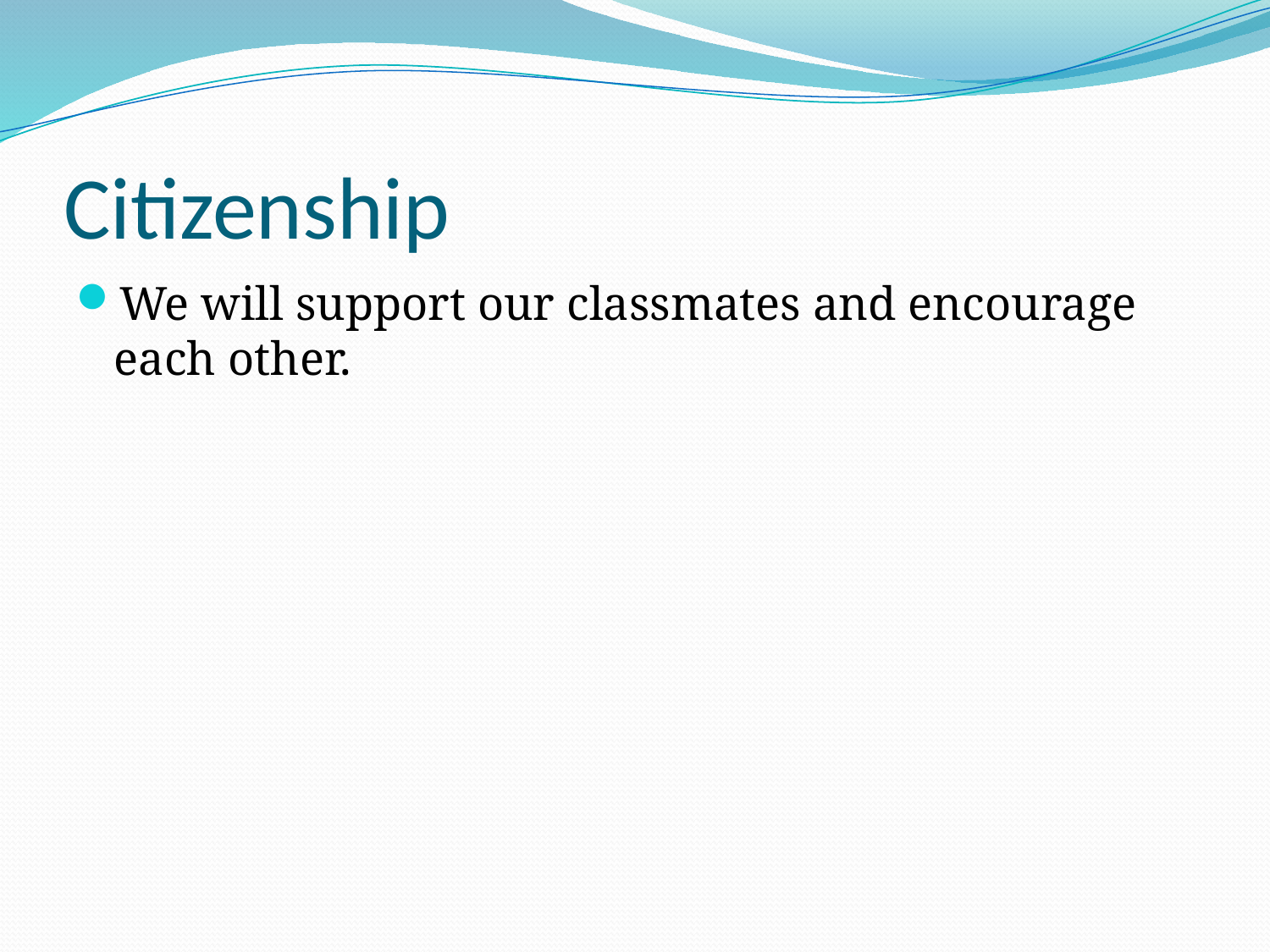

# Citizenship
We will support our classmates and encourage each other.